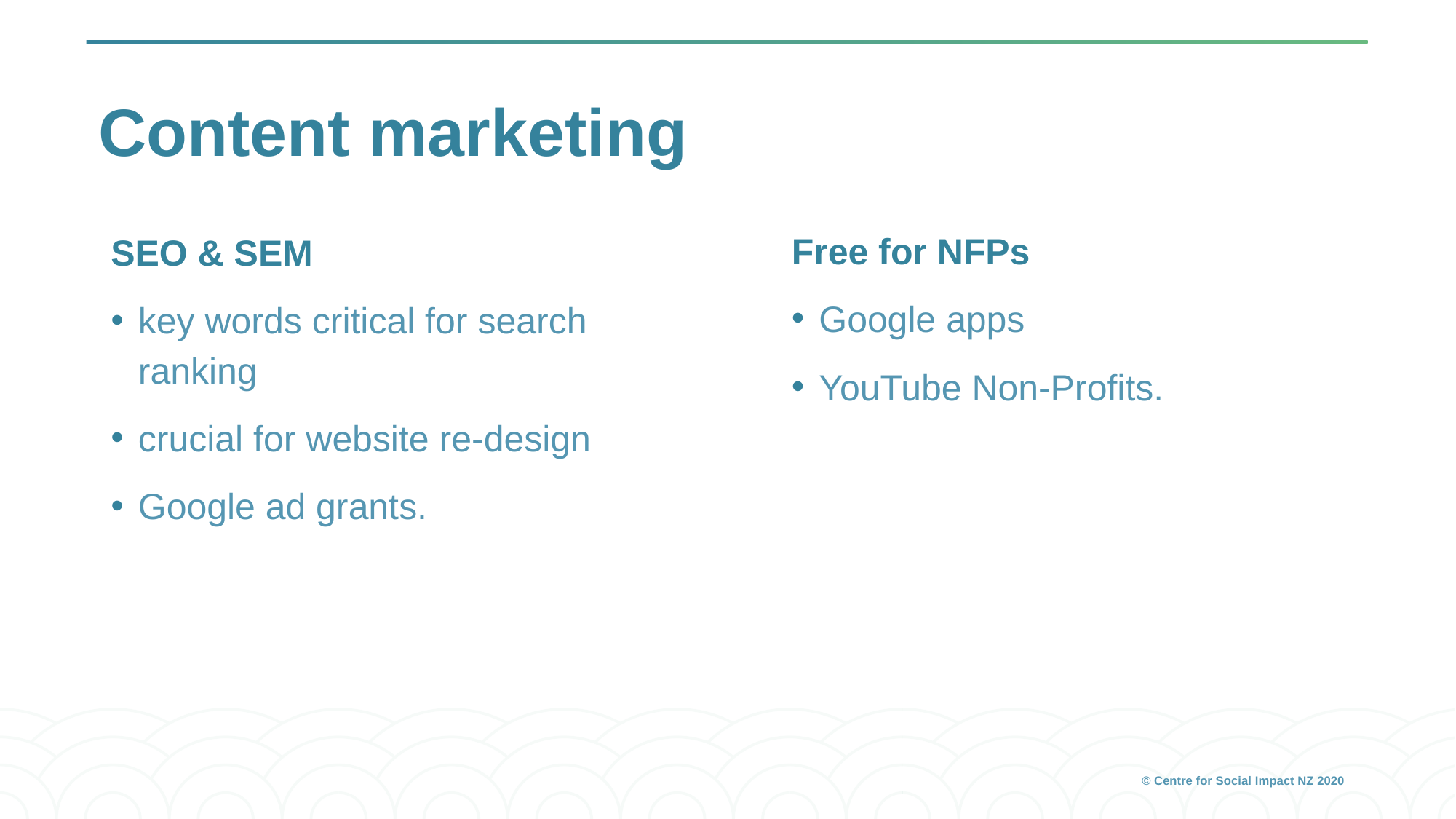

# Content marketing
Free for NFPs
Google apps
YouTube Non-Profits.
SEO & SEM
key words critical for search ranking
crucial for website re-design
Google ad grants.